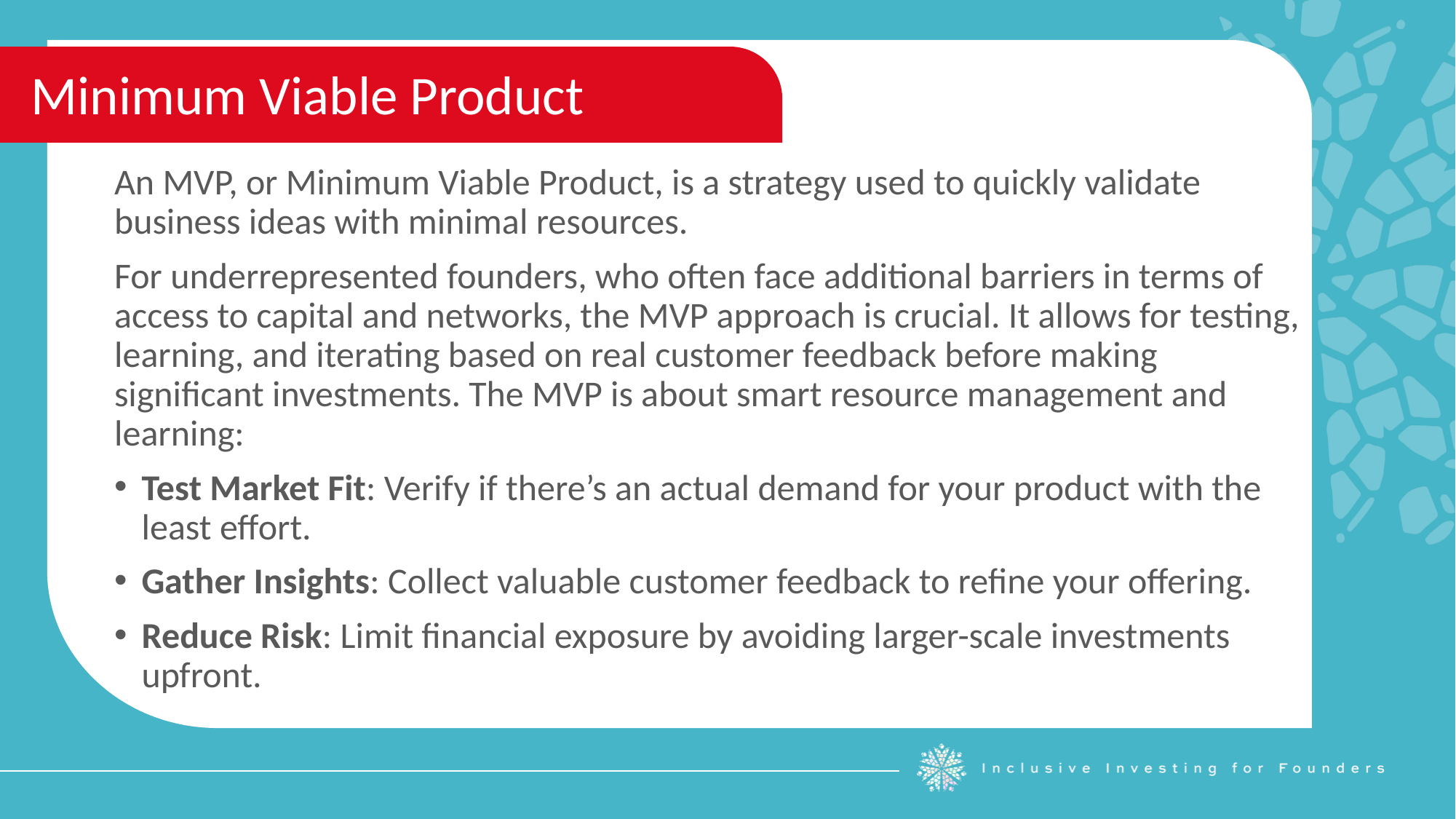

Minimum Viable Product
An MVP, or Minimum Viable Product, is a strategy used to quickly validate business ideas with minimal resources.
For underrepresented founders, who often face additional barriers in terms of access to capital and networks, the MVP approach is crucial. It allows for testing, learning, and iterating based on real customer feedback before making significant investments. The MVP is about smart resource management and learning:
Test Market Fit: Verify if there’s an actual demand for your product with the least effort.
Gather Insights: Collect valuable customer feedback to refine your offering.
Reduce Risk: Limit financial exposure by avoiding larger-scale investments upfront.